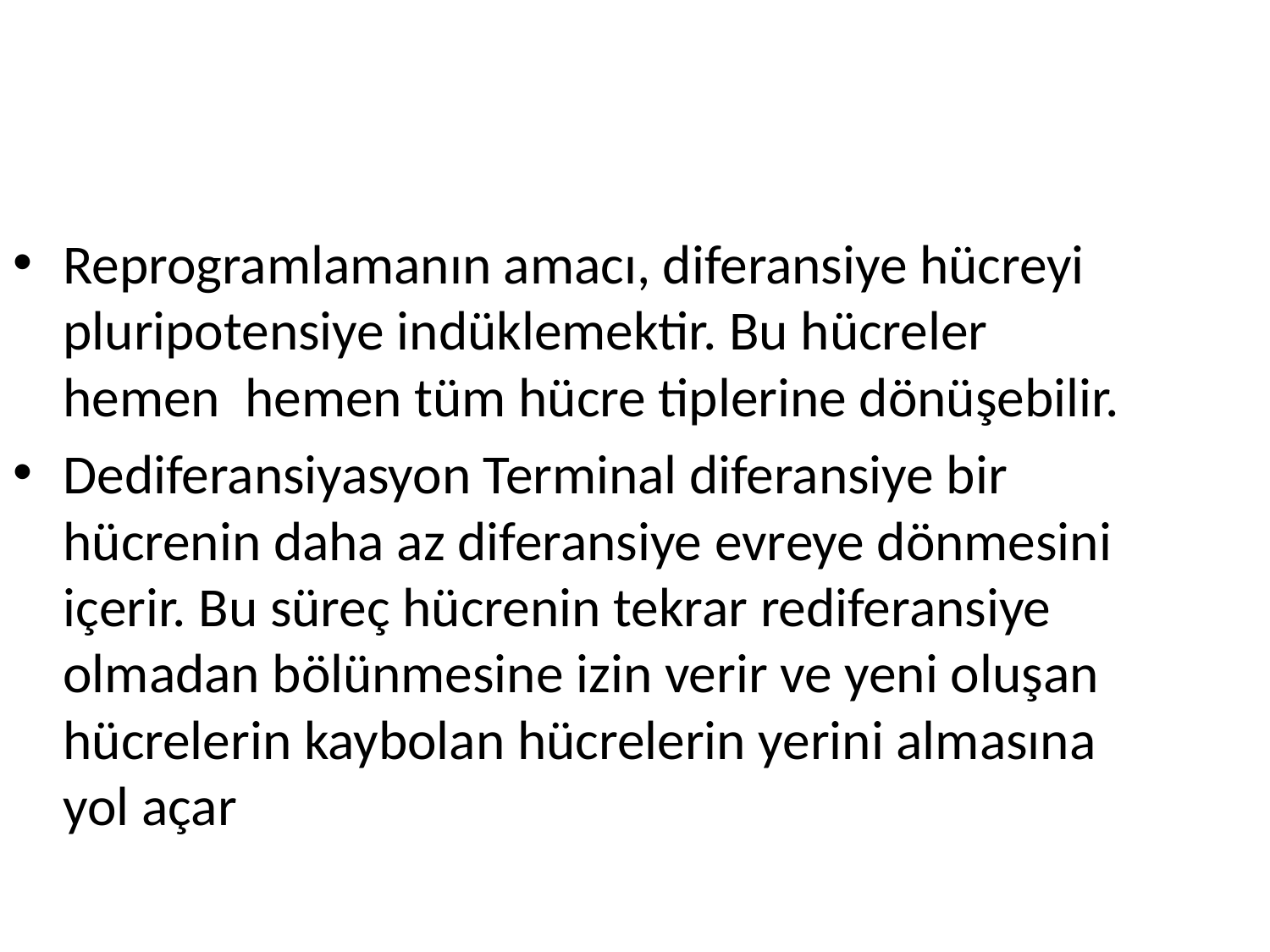

Reprogramlamanın amacı, diferansiye hücreyi pluripotensiye indüklemektir. Bu hücreler hemen  hemen tüm hücre tiplerine dönüşebilir.
Dediferansiyasyon Terminal diferansiye bir hücrenin daha az diferansiye evreye dönmesini içerir. Bu süreç hücrenin tekrar rediferansiye olmadan bölünmesine izin verir ve yeni oluşan hücrelerin kaybolan hücrelerin yerini almasına yol açar